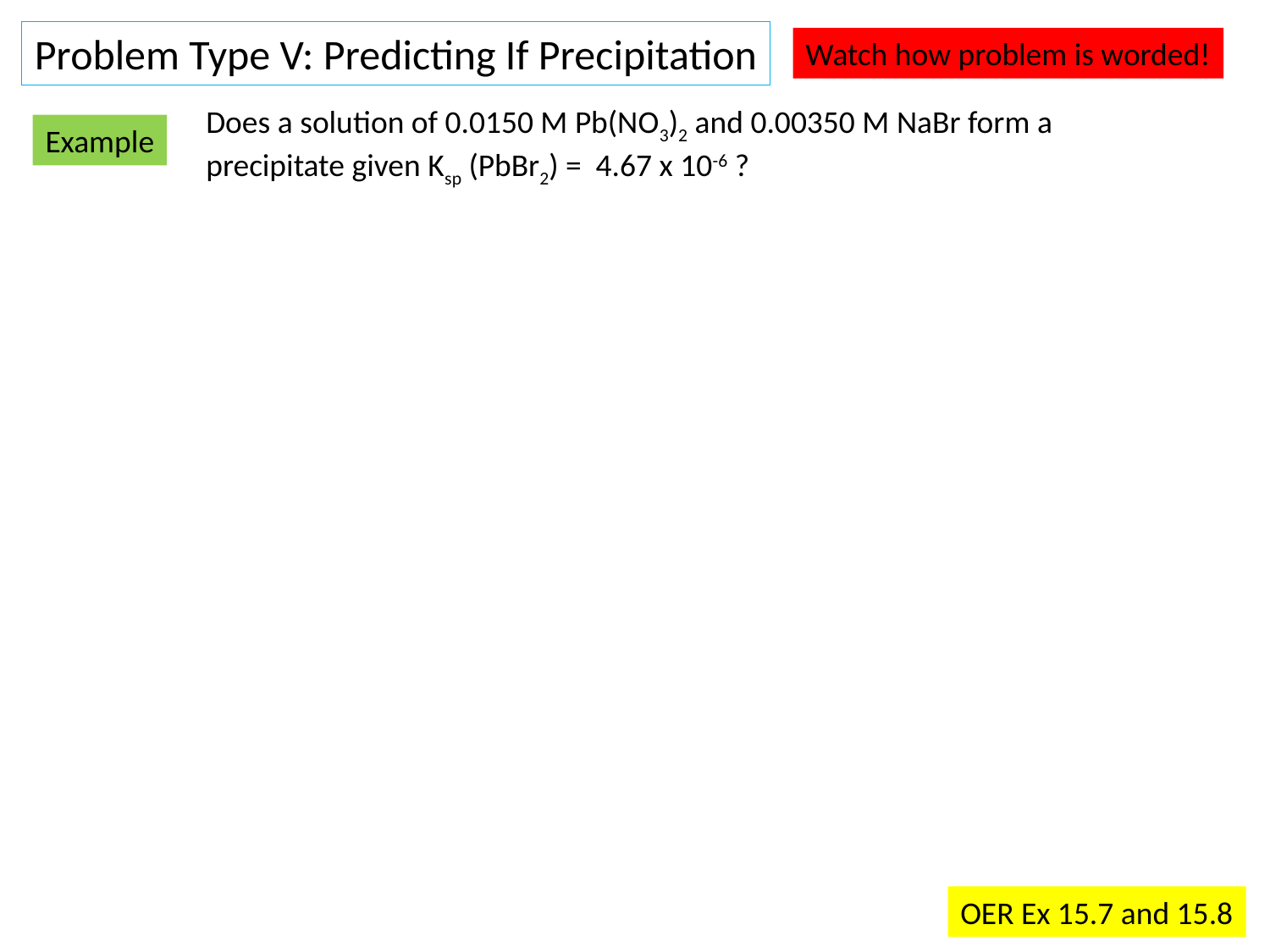

Problem Type V: Predicting If Precipitation
Watch how problem is worded!
Does a solution of 0.0150 M Pb(NO3)2 and 0.00350 M NaBr form a precipitate given Ksp (PbBr2) =  4.67 x 10-6 ?
Example
OER Ex 15.7 and 15.8